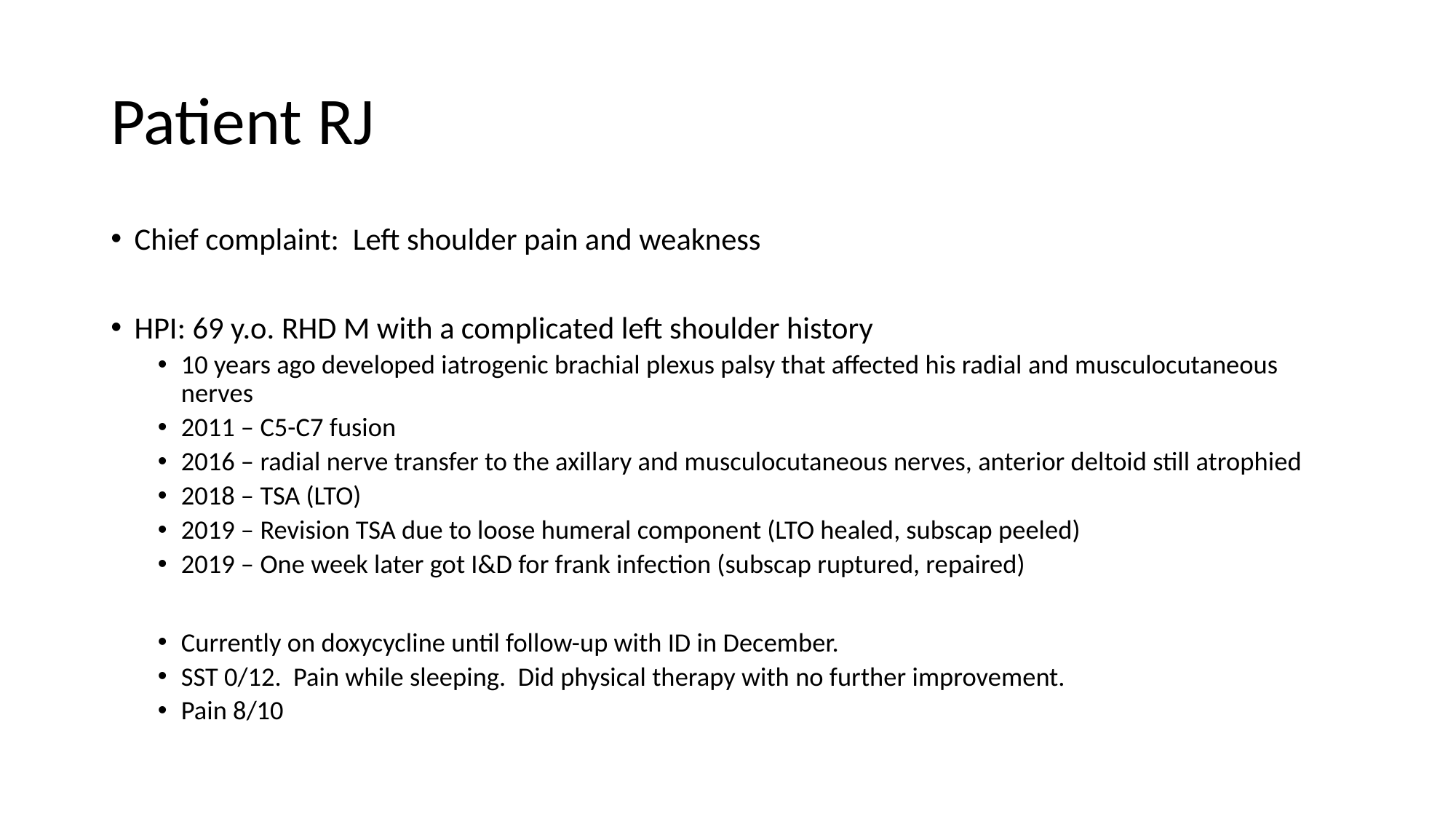

# Patient RJ
Chief complaint:  Left shoulder pain and weakness

HPI: 69 y.o. RHD M with a complicated left shoulder history
10 years ago developed iatrogenic brachial plexus palsy that affected his radial and musculocutaneous nerves
2011 – C5-C7 fusion
2016 – radial nerve transfer to the axillary and musculocutaneous nerves, anterior deltoid still atrophied
2018 – TSA (LTO)
2019 – Revision TSA due to loose humeral component (LTO healed, subscap peeled)
2019 – One week later got I&D for frank infection (subscap ruptured, repaired)

Currently on doxycycline until follow-up with ID in December.
SST 0/12.  Pain while sleeping.  Did physical therapy with no further improvement.
Pain 8/10